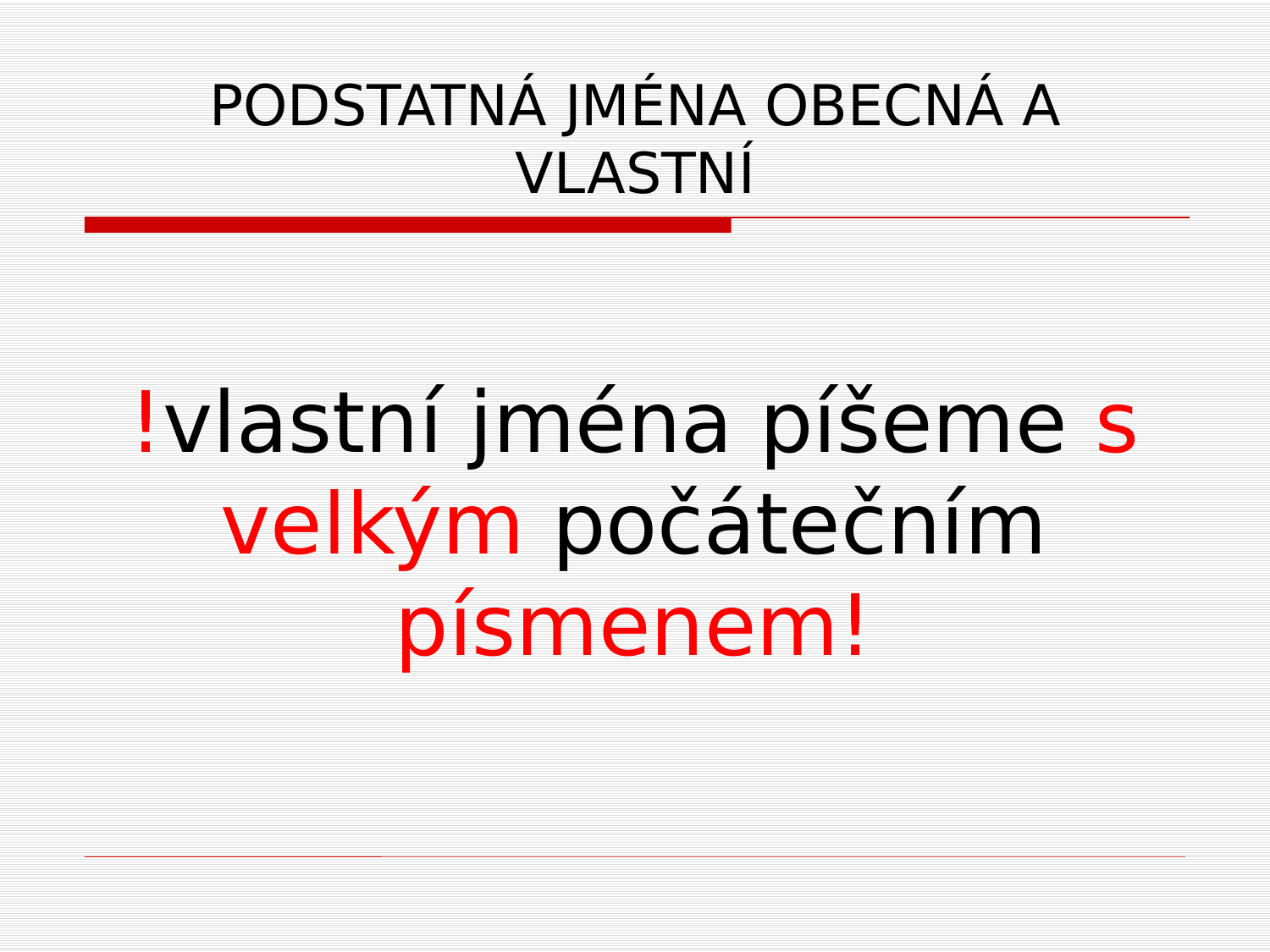

# PODSTATNÁ JMÉNA OBECNÁ A VLASTNÍ

!vlastní jména píšeme s velkým počátečním písmenem!